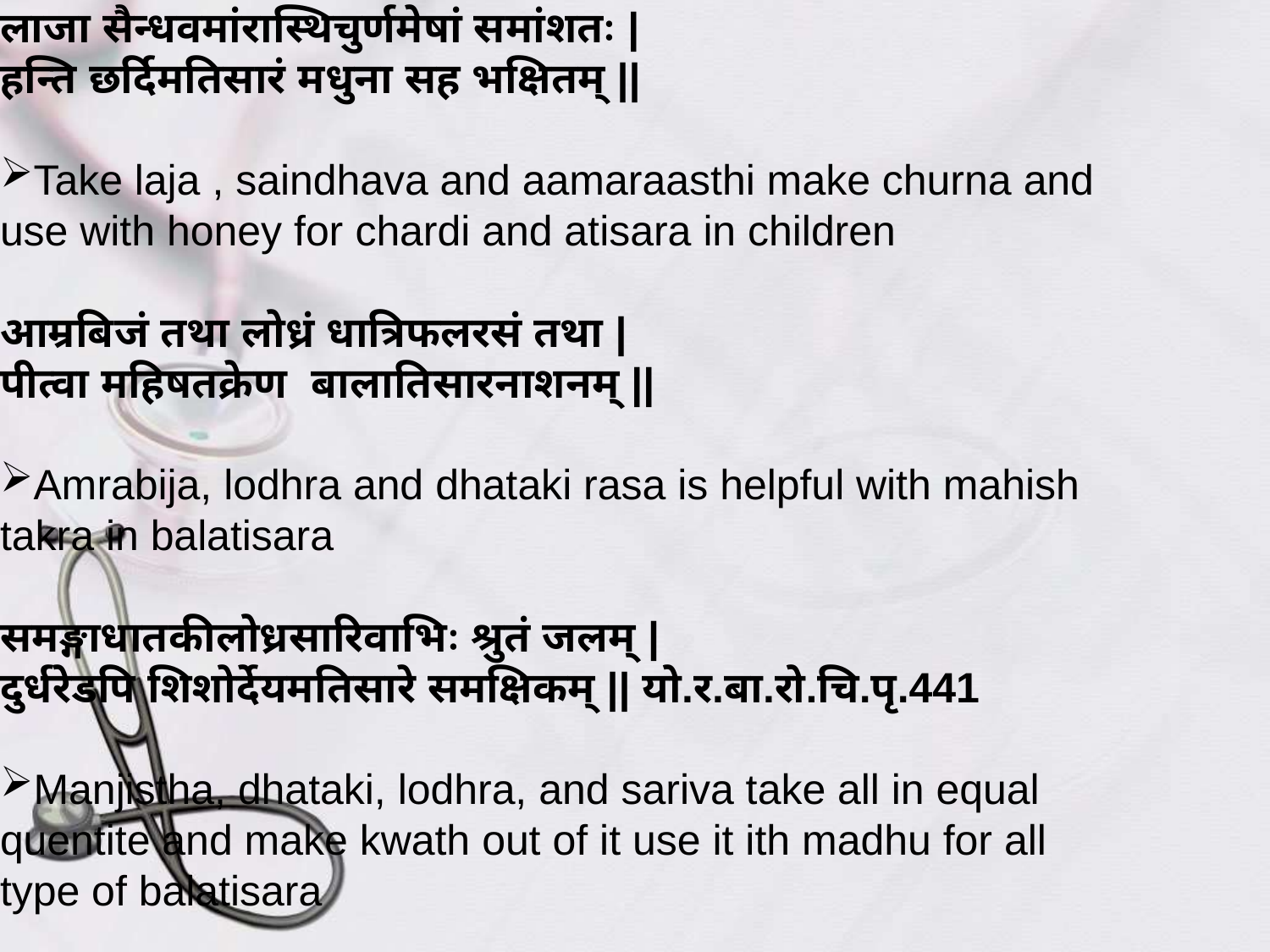

लाजा सैन्धवमांरास्थिचुर्णमेषां समांशतः |
हन्ति छर्दिमतिसारं मधुना सह भक्षितम् ||

Take laja , saindhava and aamaraasthi make churna and use with honey for chardi and atisara in children

आम्रबिजं तथा लोध्रं धात्रिफलरसं तथा |
पीत्वा महिषतक्रेण  बालातिसारनाशनम् ||

Amrabija, lodhra and dhataki rasa is helpful with mahish takra in balatisara

समङ्गाधातकीलोध्रसारिवाभिः श्रुतं जलम् |
दुर्धरेडपि शिशोर्देयमतिसारे समक्षिकम् || यो.र.बा.रो.चि.पृ.441

Manjistha, dhataki, lodhra, and sariva take all in equal quentite and make kwath out of it use it ith madhu for all type of balatisara